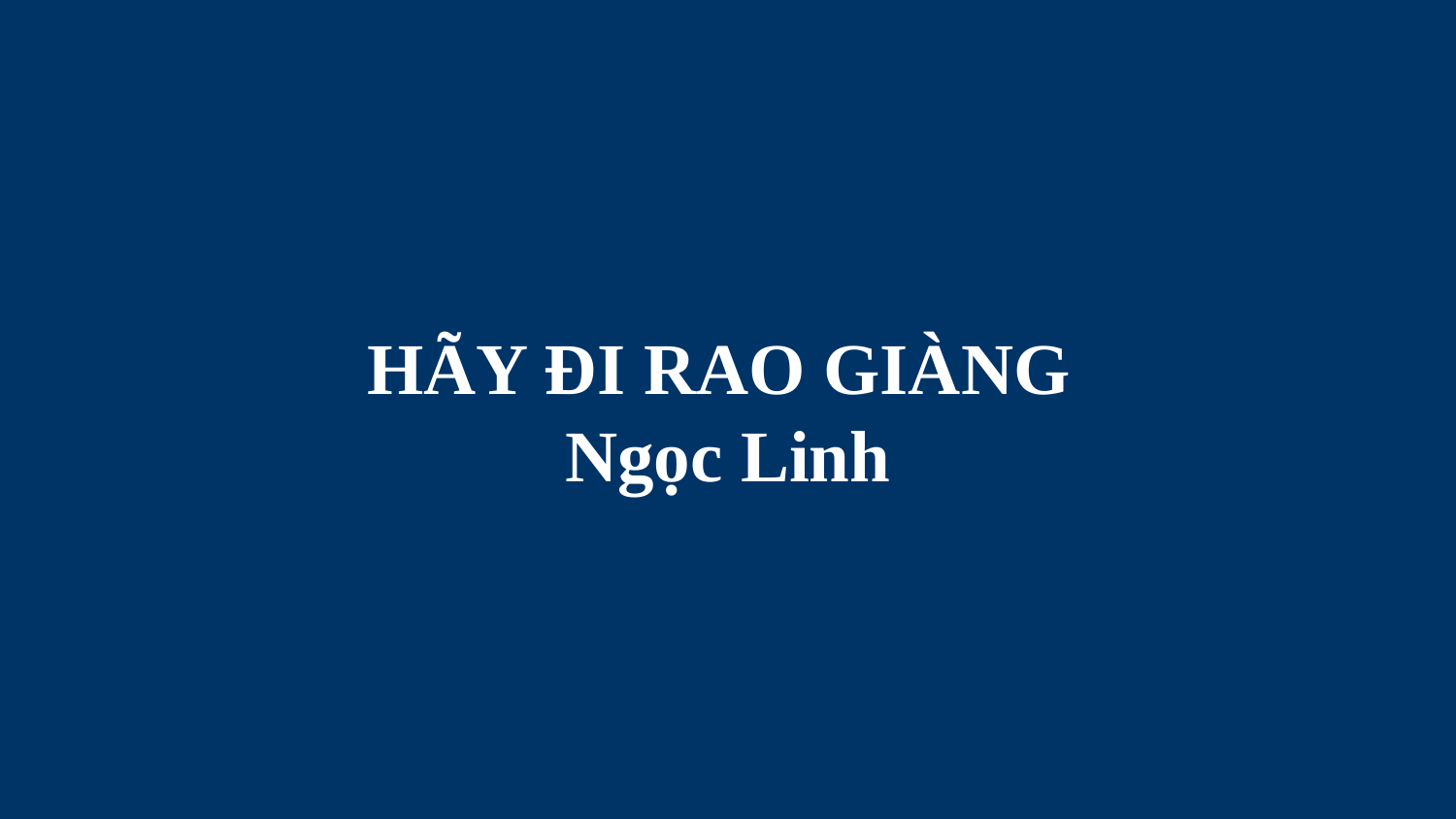

# HÃY ĐI RAO GIÀNG Ngọc Linh